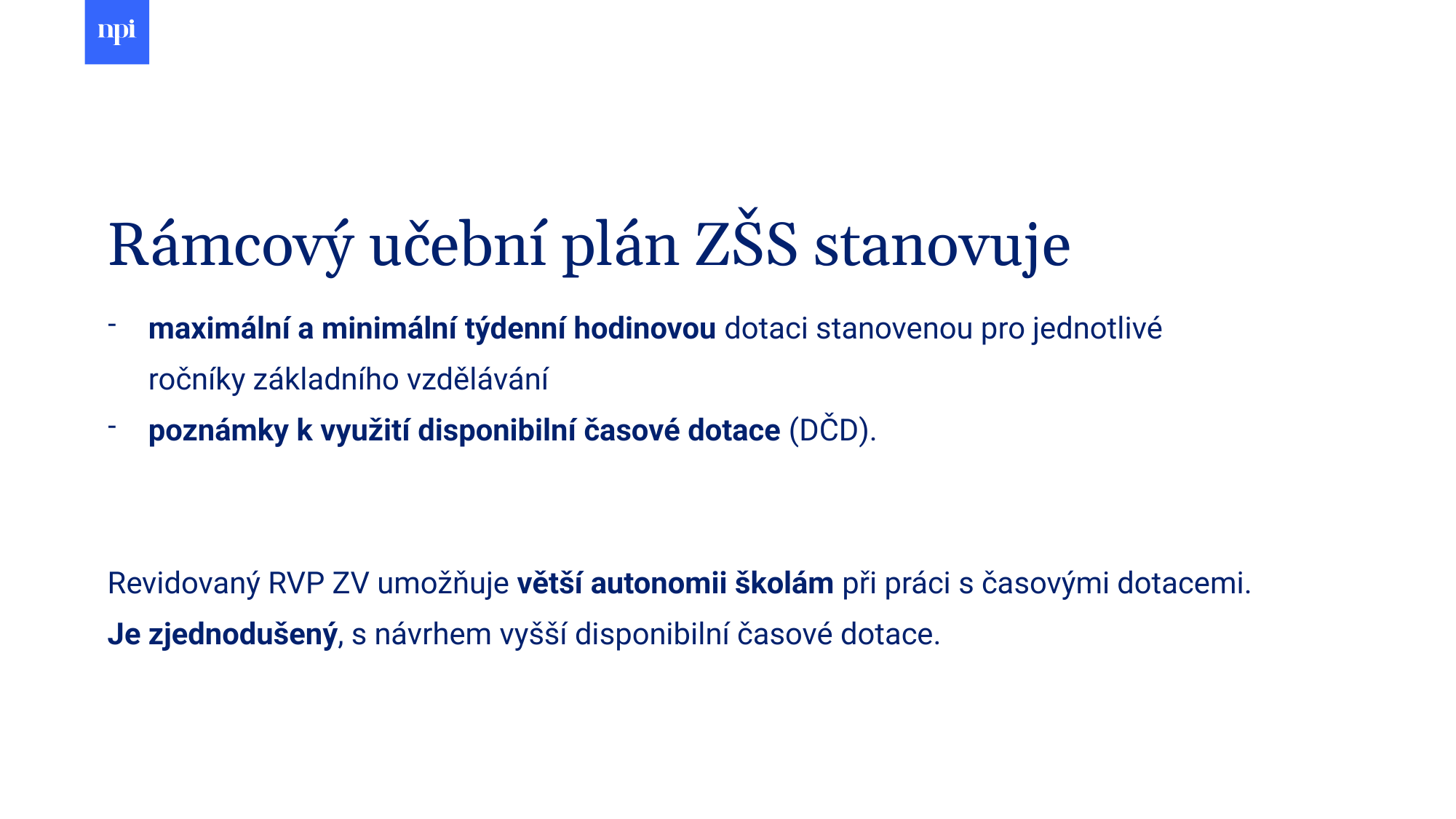

# Rámcový učební plán ZŠS stanovuje
maximální a minimální týdenní hodinovou dotaci stanovenou pro jednotlivé ročníky základního vzdělávání
poznámky k využití disponibilní časové dotace (DČD).

Revidovaný RVP ZV umožňuje větší autonomii školám při práci s časovými dotacemi.
Je zjednodušený, s návrhem vyšší disponibilní časové dotace.